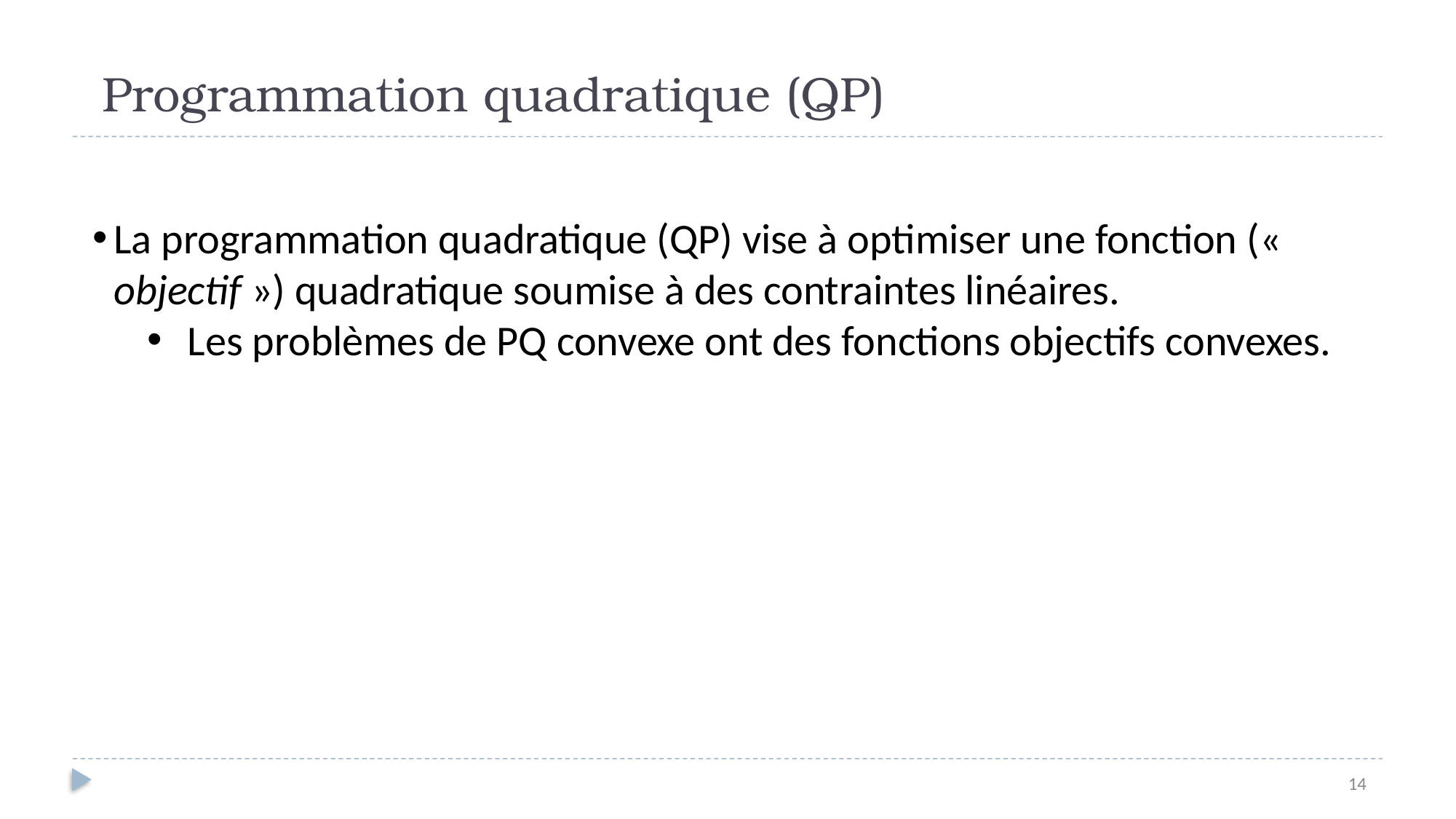

Programmation quadratique (QP)
La programmation quadratique (QP) vise à optimiser une fonction (« objectif ») quadratique soumise à des contraintes linéaires.
Les problèmes de PQ convexe ont des fonctions objectifs convexes.
14